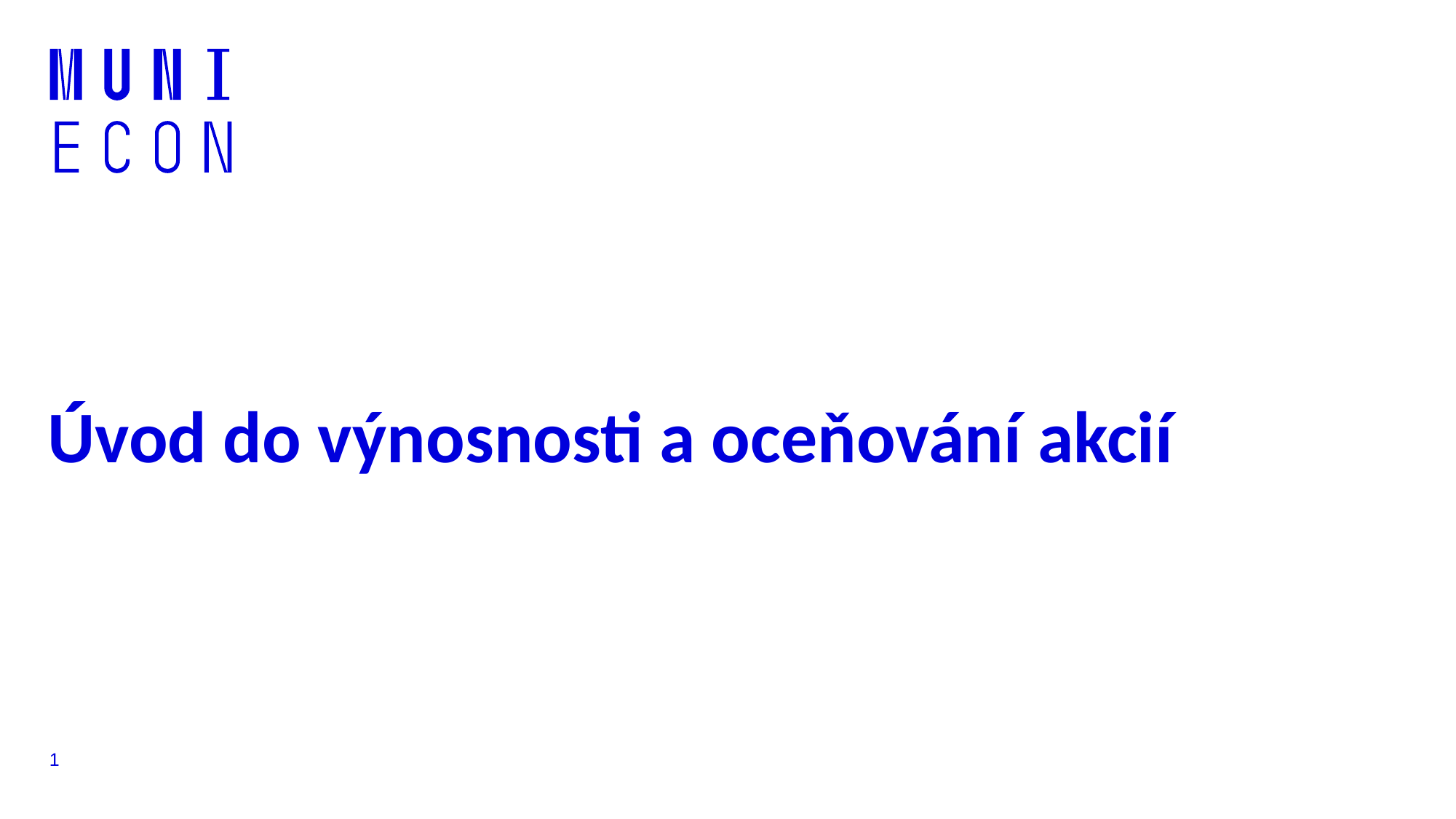

# Úvod do výnosnosti a oceňování akcií

1